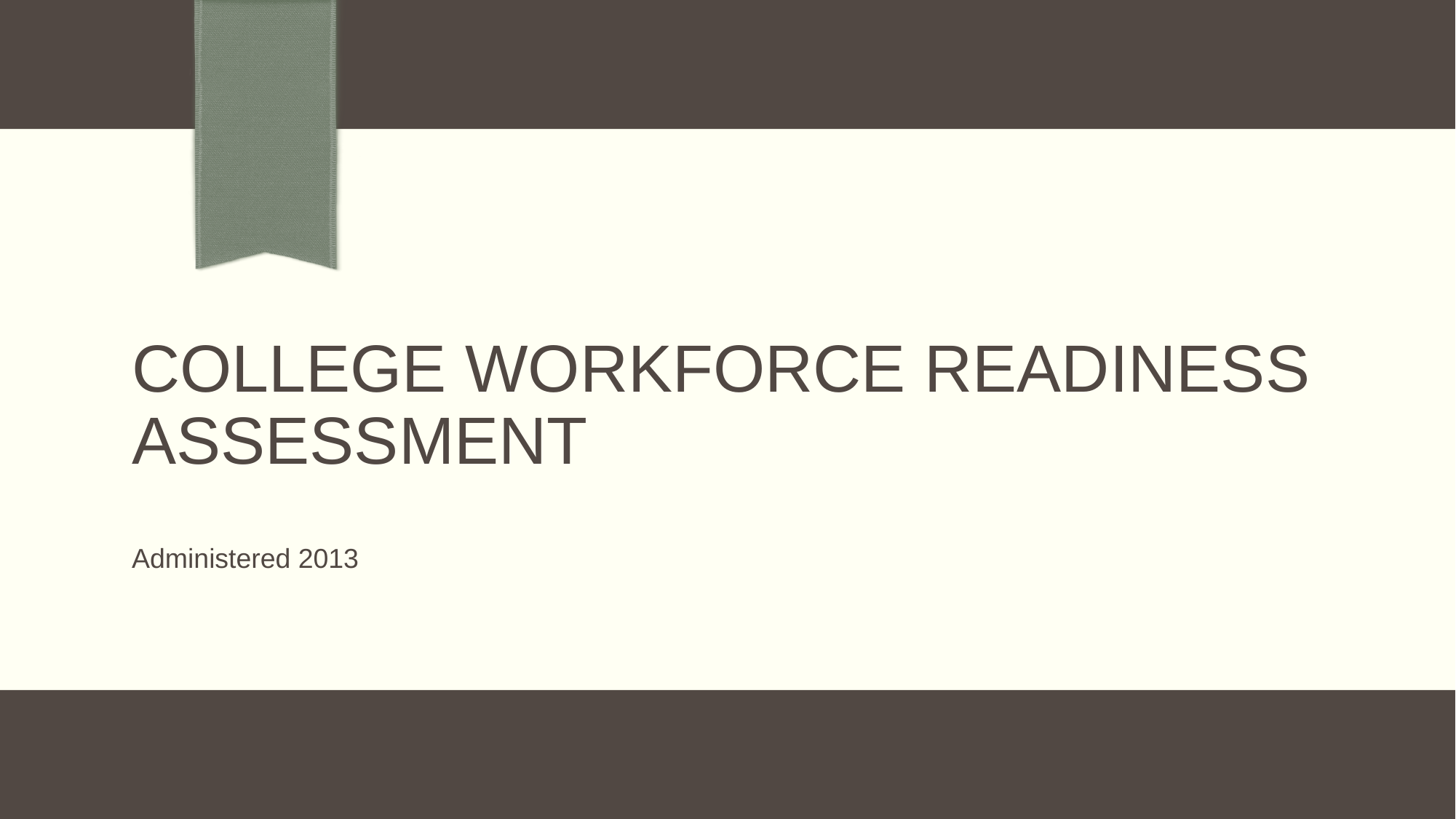

# College Workforce Readiness Assessment
Administered 2013